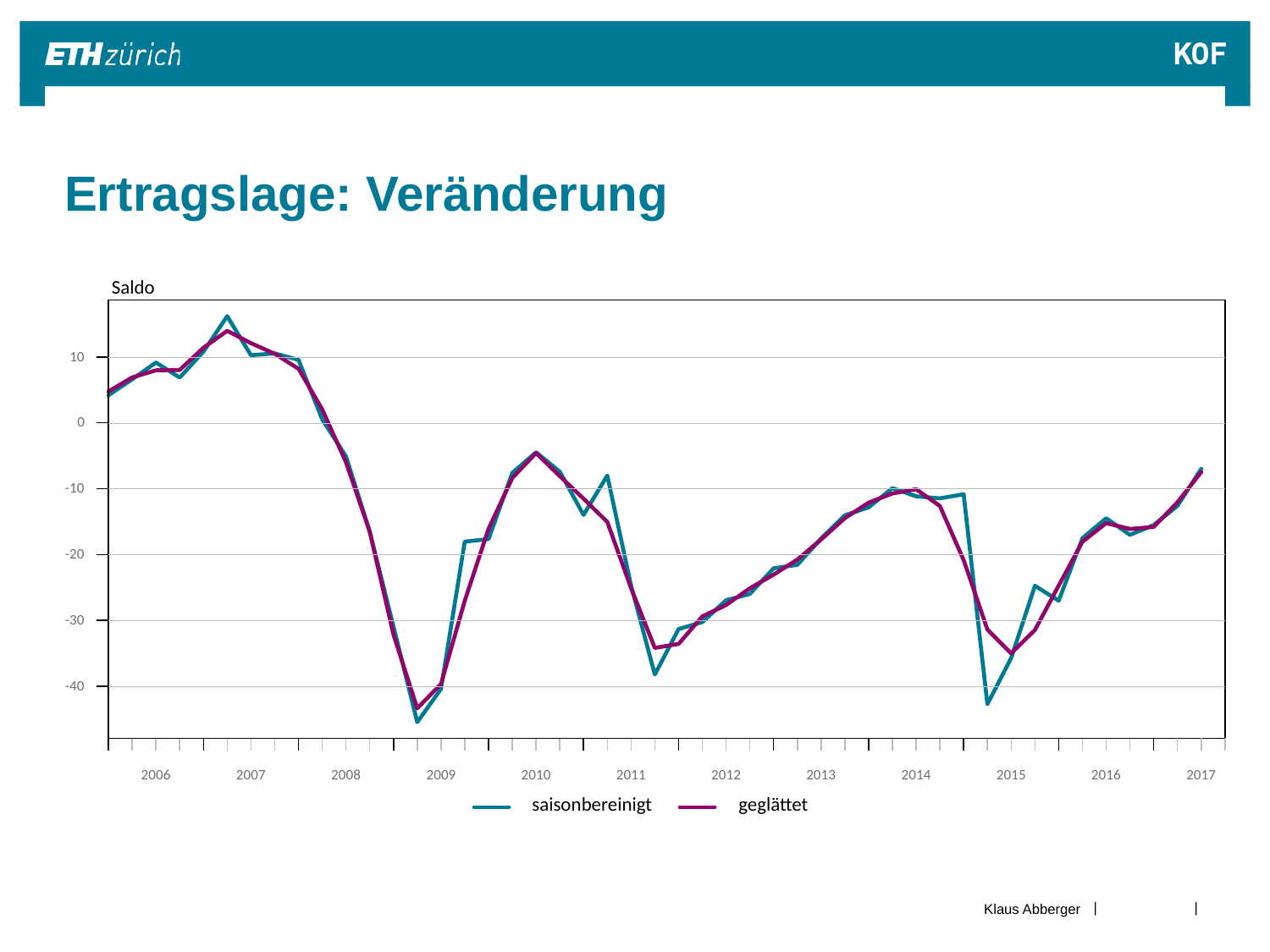

# Ertragslage: Veränderung
Saldo

10

0

-10

-20

-30

-40

2006
2007
2008
2009
2010
2011
2012
2013
2014
2015
2016
2017
saisonbereinigt
geglättet

Klaus Abberger